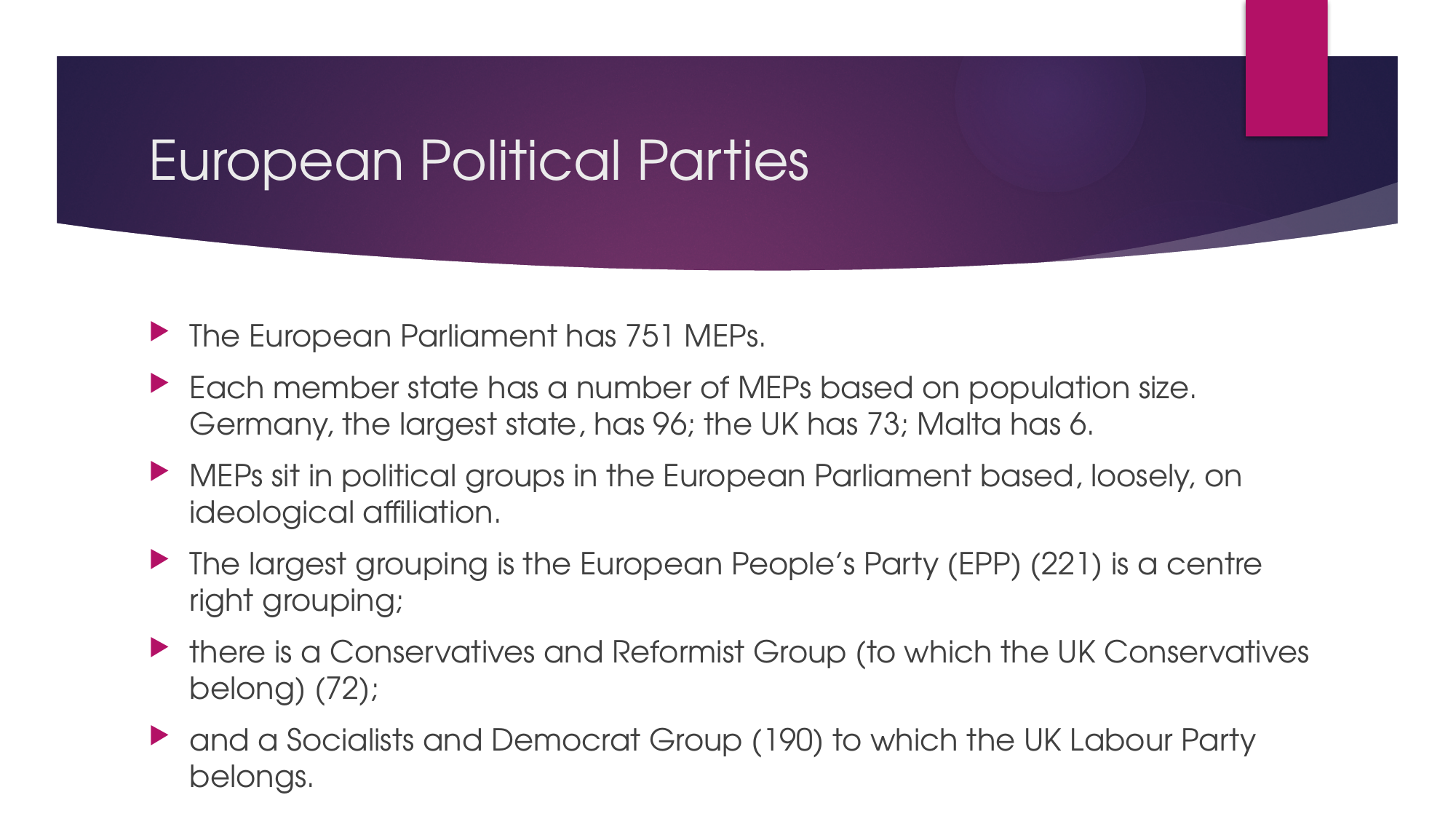

# European Political Parties
The European Parliament has 751 MEPs.
Each member state has a number of MEPs based on population size. Germany, the largest state, has 96; the UK has 73; Malta has 6.
MEPs sit in political groups in the European Parliament based, loosely, on ideological affiliation.
The largest grouping is the European People’s Party (EPP) (221) is a centre right grouping;
there is a Conservatives and Reformist Group (to which the UK Conservatives belong) (72);
and a Socialists and Democrat Group (190) to which the UK Labour Party belongs.